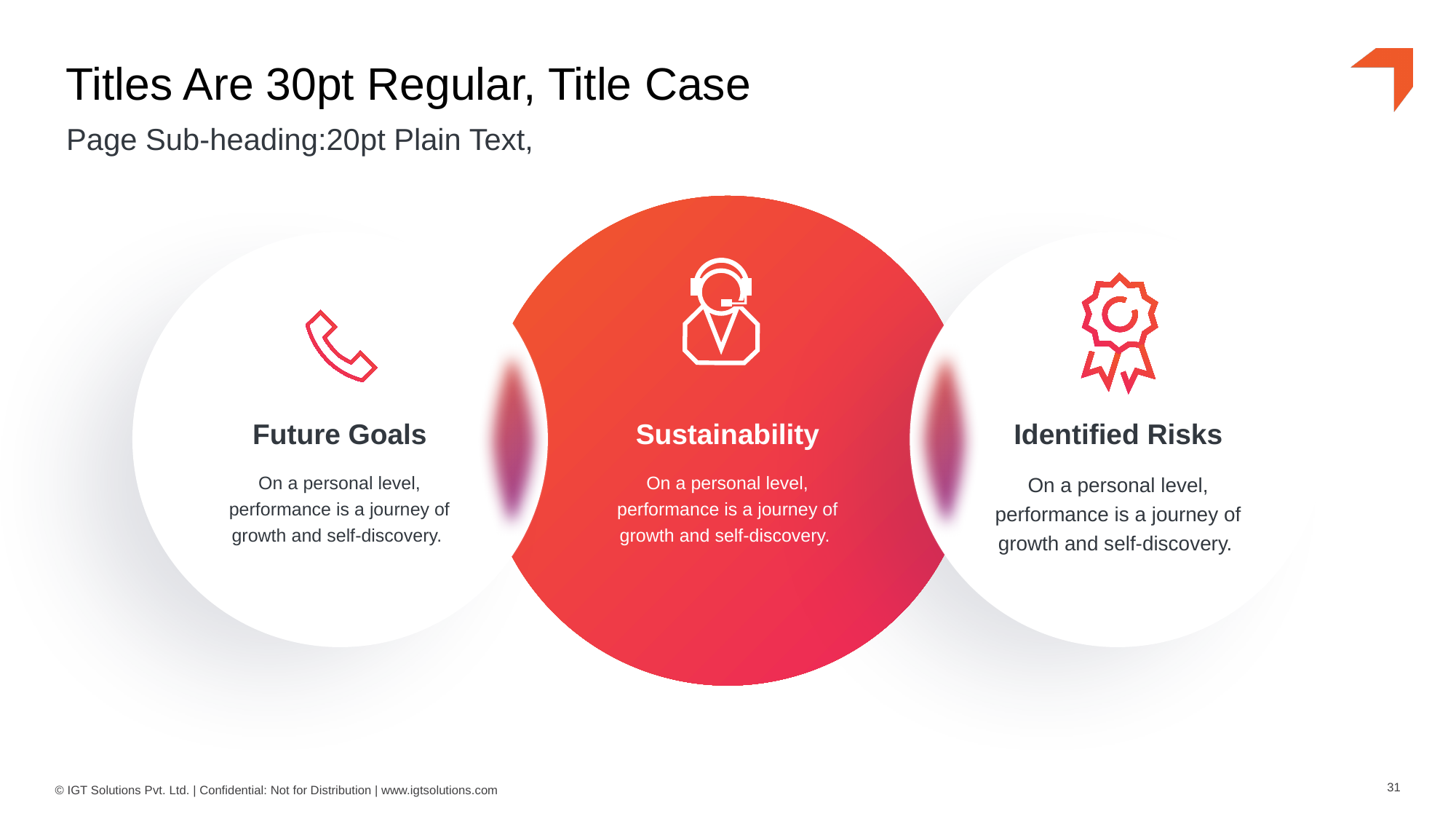

# Titles Are 30pt Regular, Title Case
Page Sub-heading:20pt Plain Text,

Future Goals
Sustainability
Identified Risks
On a personal level, performance is a journey of growth and self-discovery.
On a personal level, performance is a journey of growth and self-discovery.
On a personal level, performance is a journey of growth and self-discovery.